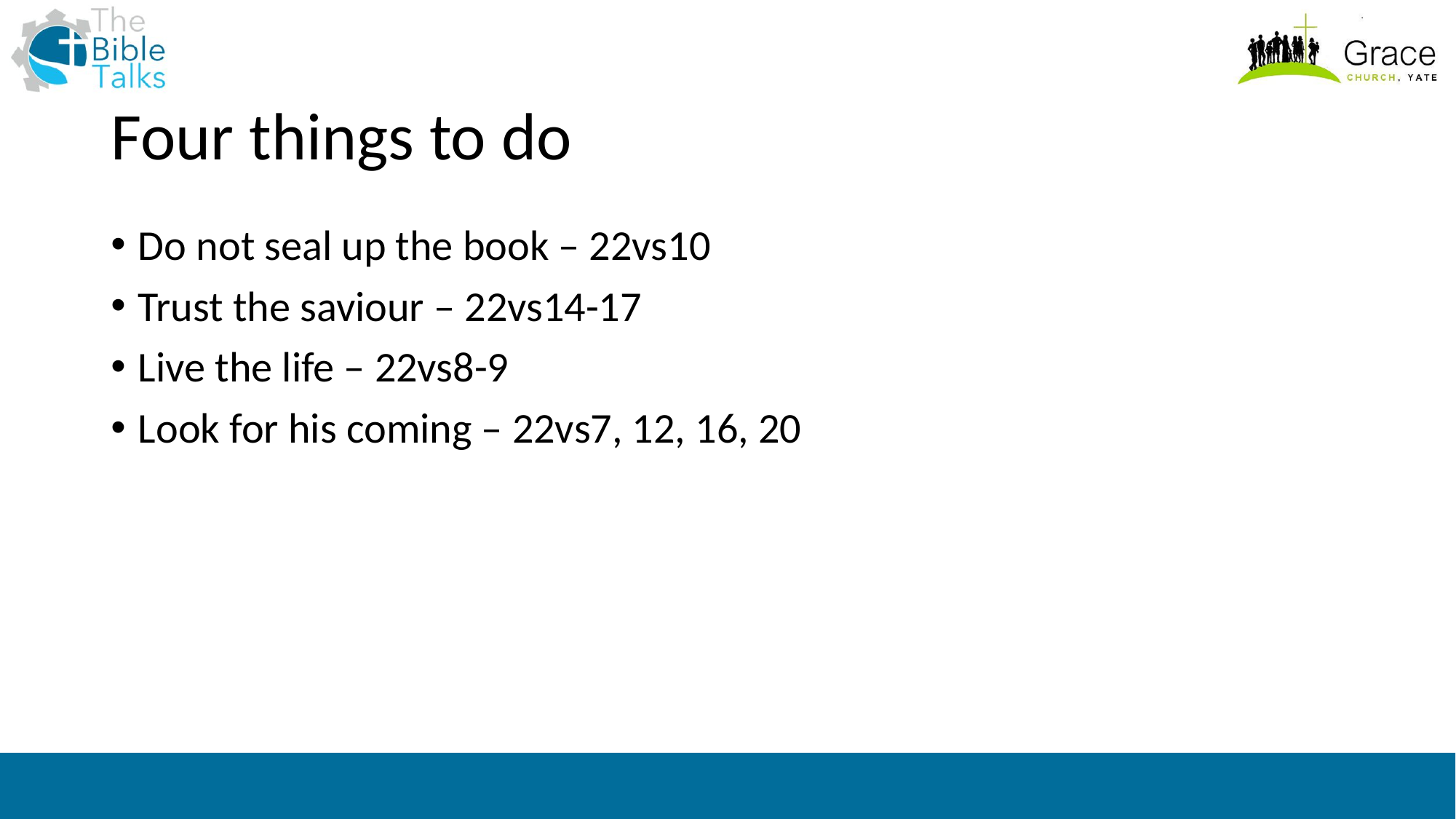

# Four things to do
Do not seal up the book – 22vs10
Trust the saviour – 22vs14-17
Live the life – 22vs8-9
Look for his coming – 22vs7, 12, 16, 20